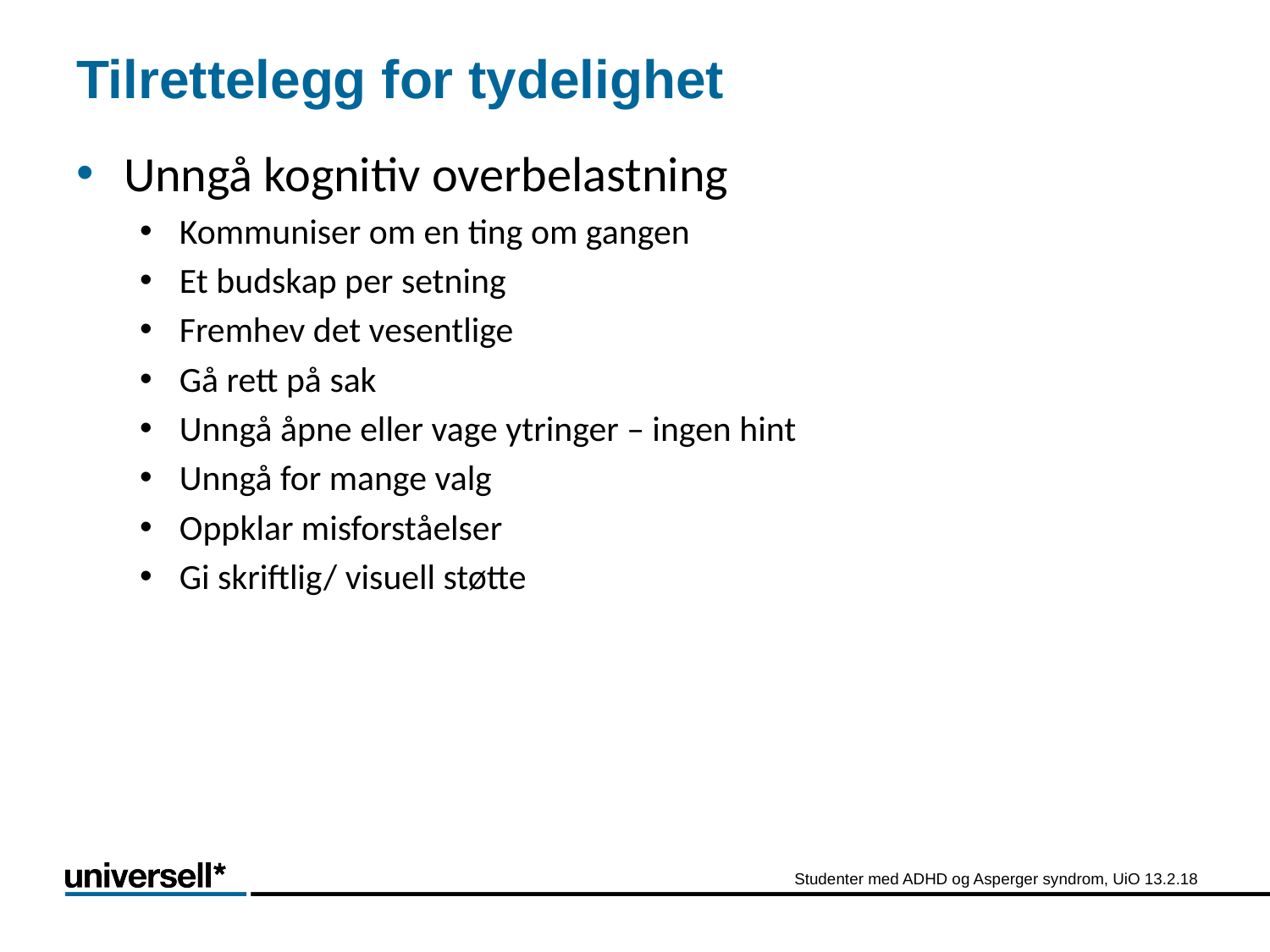

# Tilrettelegg for tydelighet
Unngå kognitiv overbelastning
Kommuniser om en ting om gangen
Et budskap per setning
Fremhev det vesentlige
Gå rett på sak
Unngå åpne eller vage ytringer – ingen hint
Unngå for mange valg
Oppklar misforståelser
Gi skriftlig/ visuell støtte

Studenter med ADHD og Asperger syndrom, UiO 13.2.18